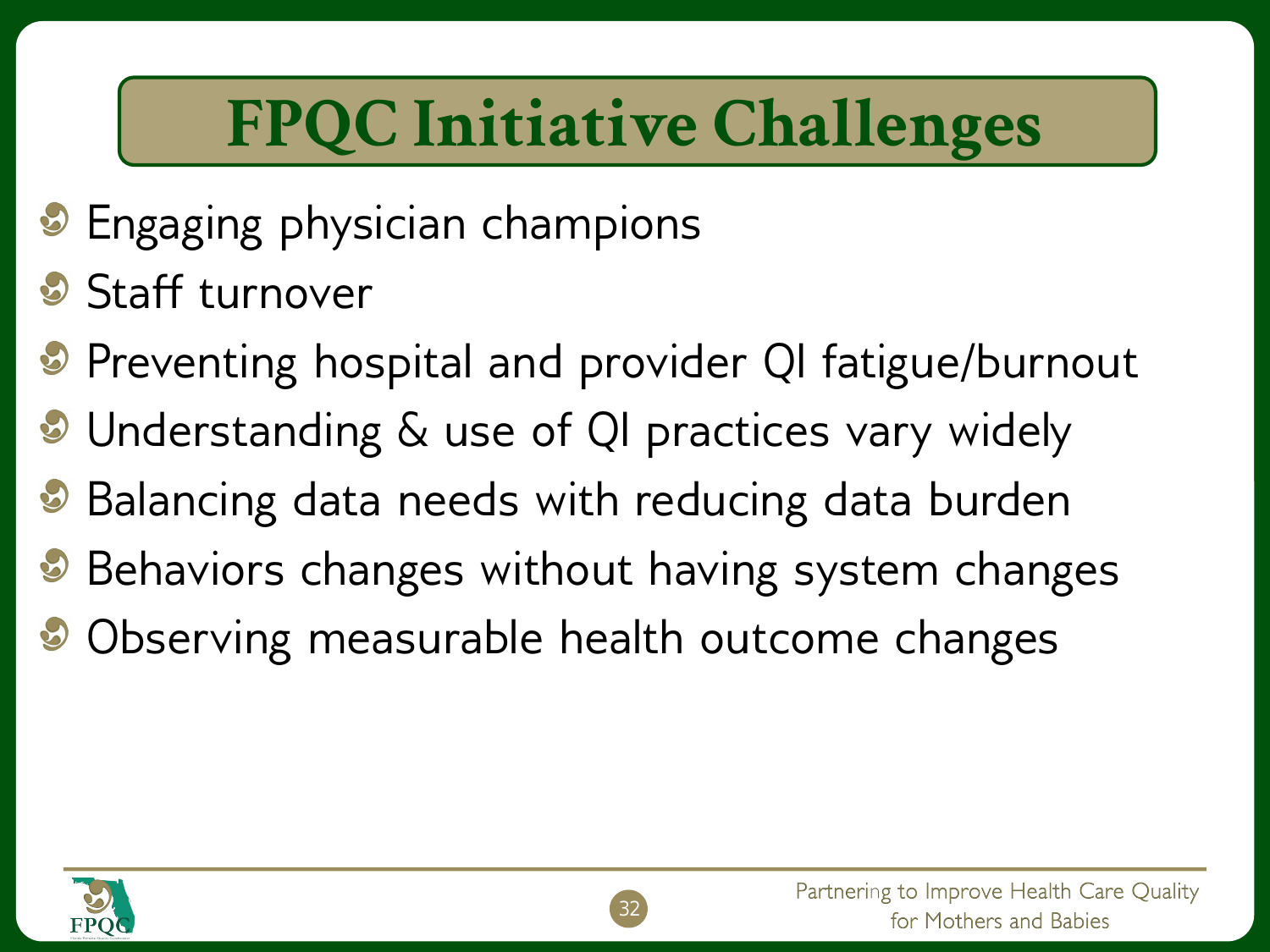

# FPQC Initiative Challenges

Engaging physician champions
Staff turnover
Preventing hospital and provider QI fatigue/burnout
Understanding & use of QI practices vary widely
Balancing data needs with reducing data burden
Behaviors changes without having system changes
Observing measurable health outcome changes

32